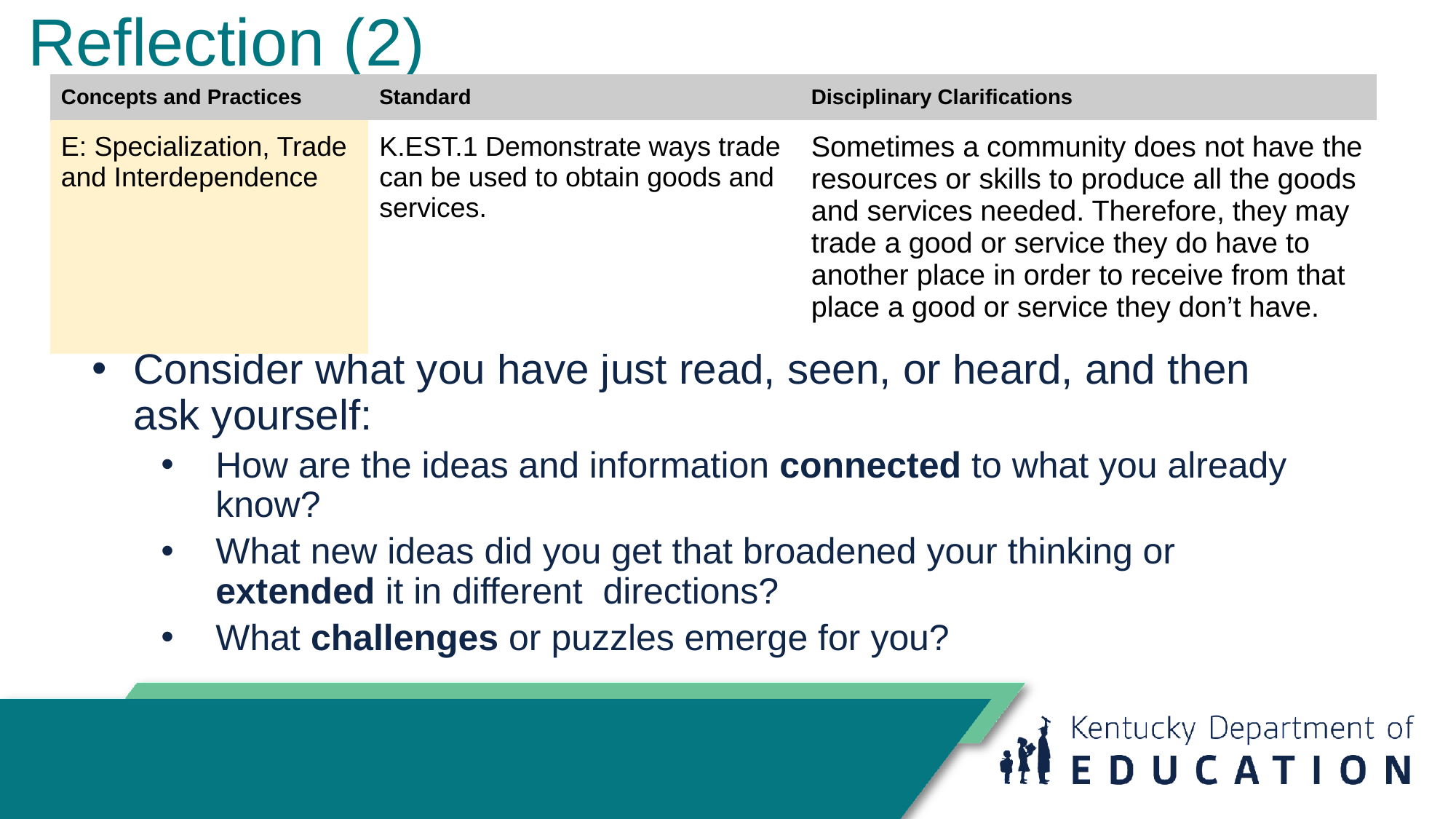

# Reflection (2)
| Concepts and Practices | Standard | Disciplinary Clarifications |
| --- | --- | --- |
| E: Specialization, Trade and Interdependence | K.EST.1 Demonstrate ways trade can be used to obtain goods and services. | Sometimes a community does not have the resources or skills to produce all the goods and services needed. Therefore, they may trade a good or service they do have to another place in order to receive from that place a good or service they don’t have. |
Consider what you have just read, seen, or heard, and then ask yourself:
How are the ideas and information connected to what you already know?
What new ideas did you get that broadened your thinking or extended it in different  directions?
What challenges or puzzles emerge for you?